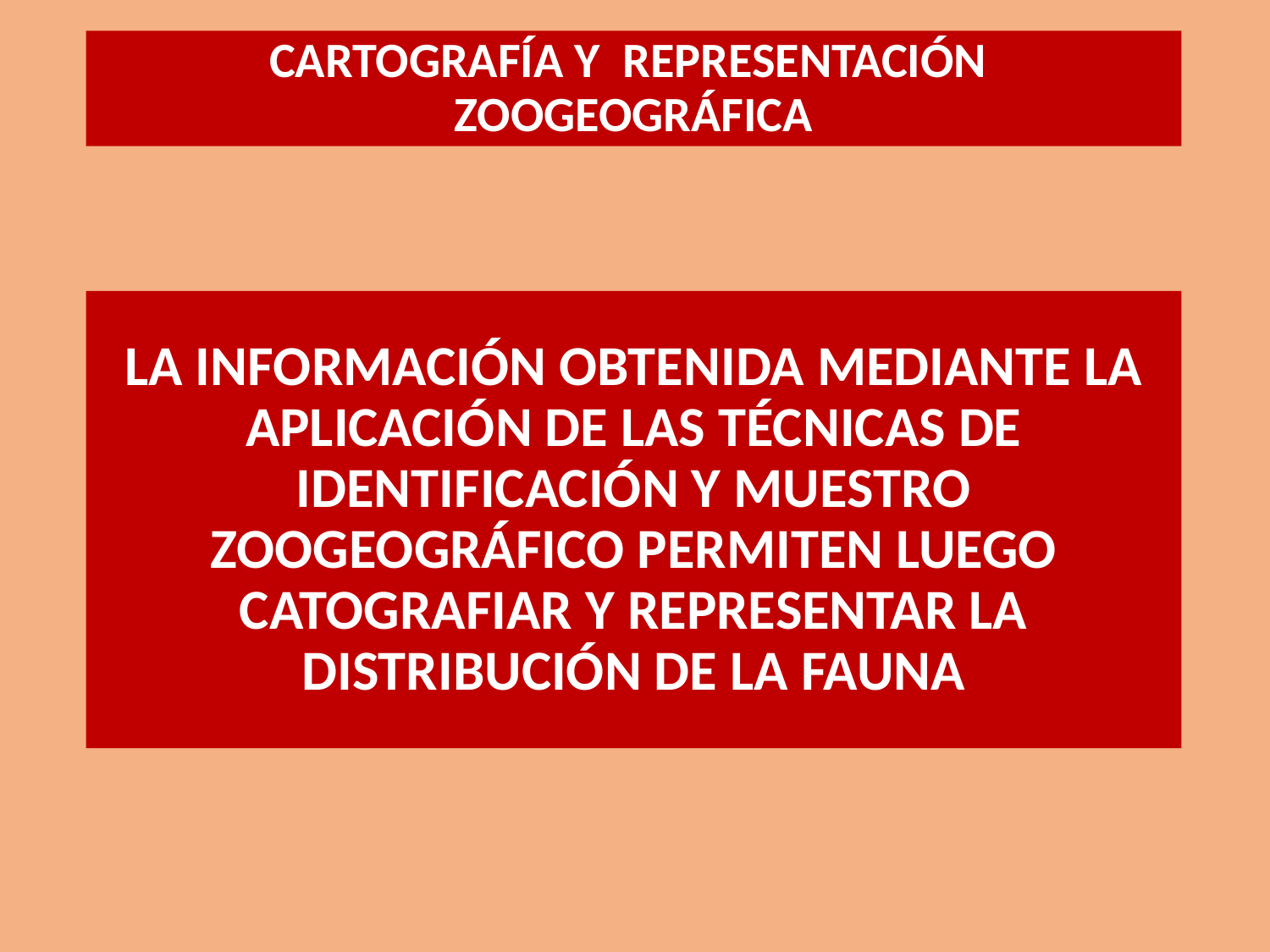

CARTOGRAFÍA Y  REPRESENTACIÓN  ZOOGEOGRÁFICA
# LA INFORMACIÓN OBTENIDA MEDIANTE LA APLICACIÓN DE LAS TÉCNICAS DE IDENTIFICACIÓN Y MUESTRO ZOOGEOGRÁFICO PERMITEN LUEGO CATOGRAFIAR Y REPRESENTAR LA DISTRIBUCIÓN DE LA FAUNA